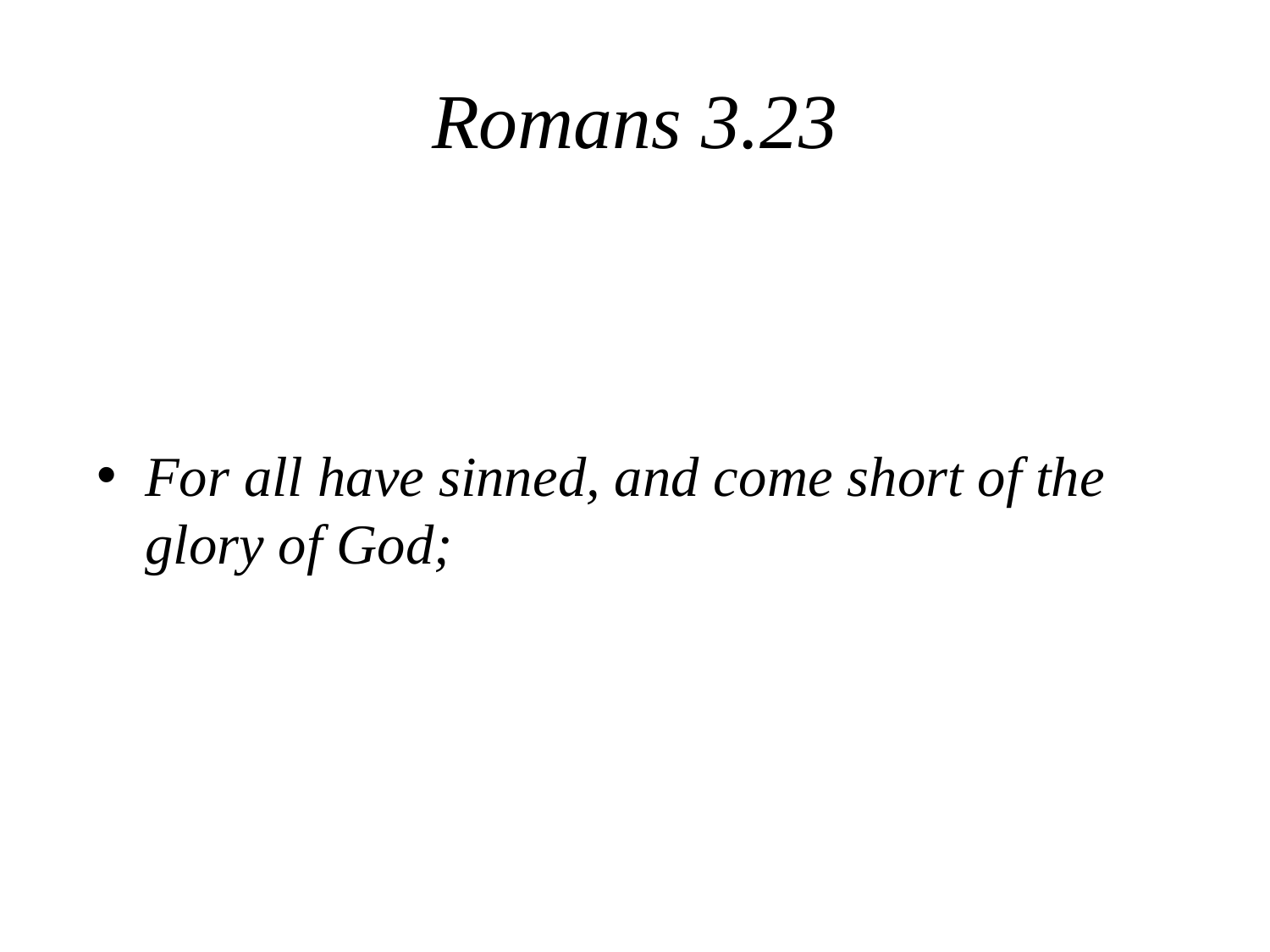

# Romans 3.23
For all have sinned, and come short of the glory of God;